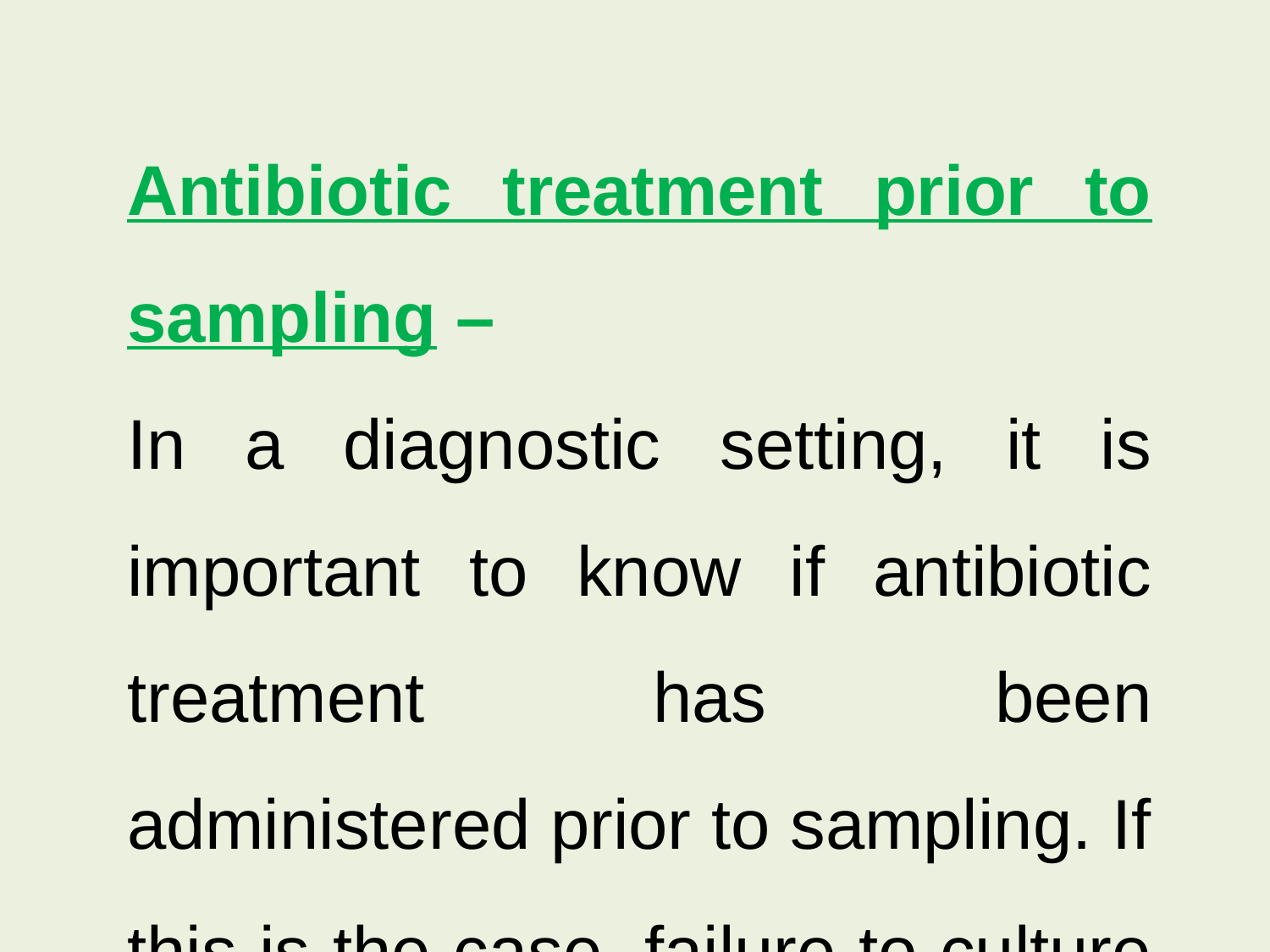

Antibiotic treatment prior to sampling –
In a diagnostic setting, it is important to know if antibiotic treatment has been administered prior to sampling. If this is the case, failure to culture a particular species may not indicate that it was not the cause of the infection.